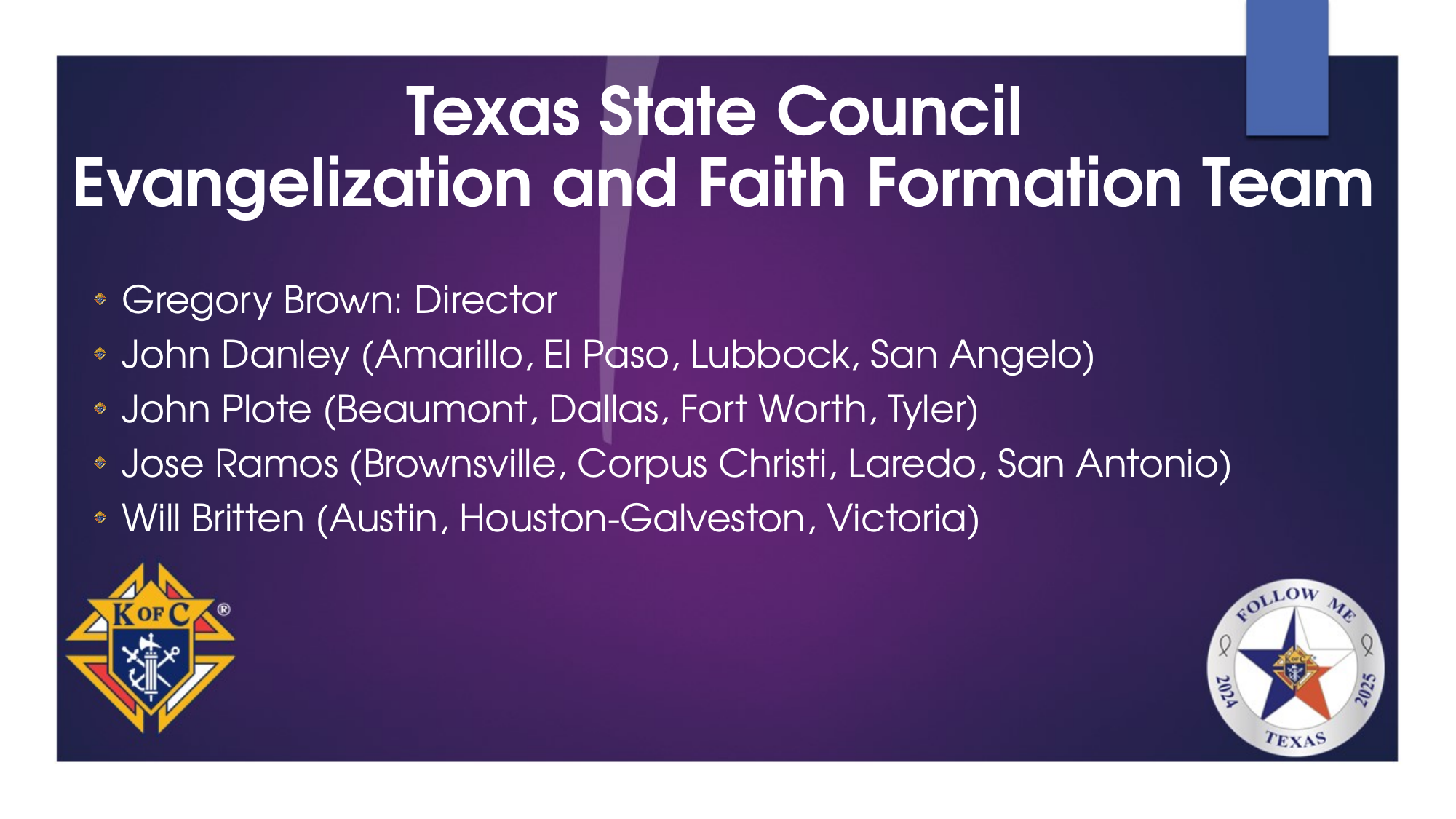

Texas State Council 
Evangelization and Faith Formation Team

Gregory Brown: Director
John Danley (Amarillo, El Paso, Lubbock, San Angelo)
John Plote (Beaumont, Dallas, Fort Worth, Tyler)
Jose Ramos (Brownsville, Corpus Christi, Laredo, San Antonio)
Will Britten (Austin, Houston-Galveston, Victoria)